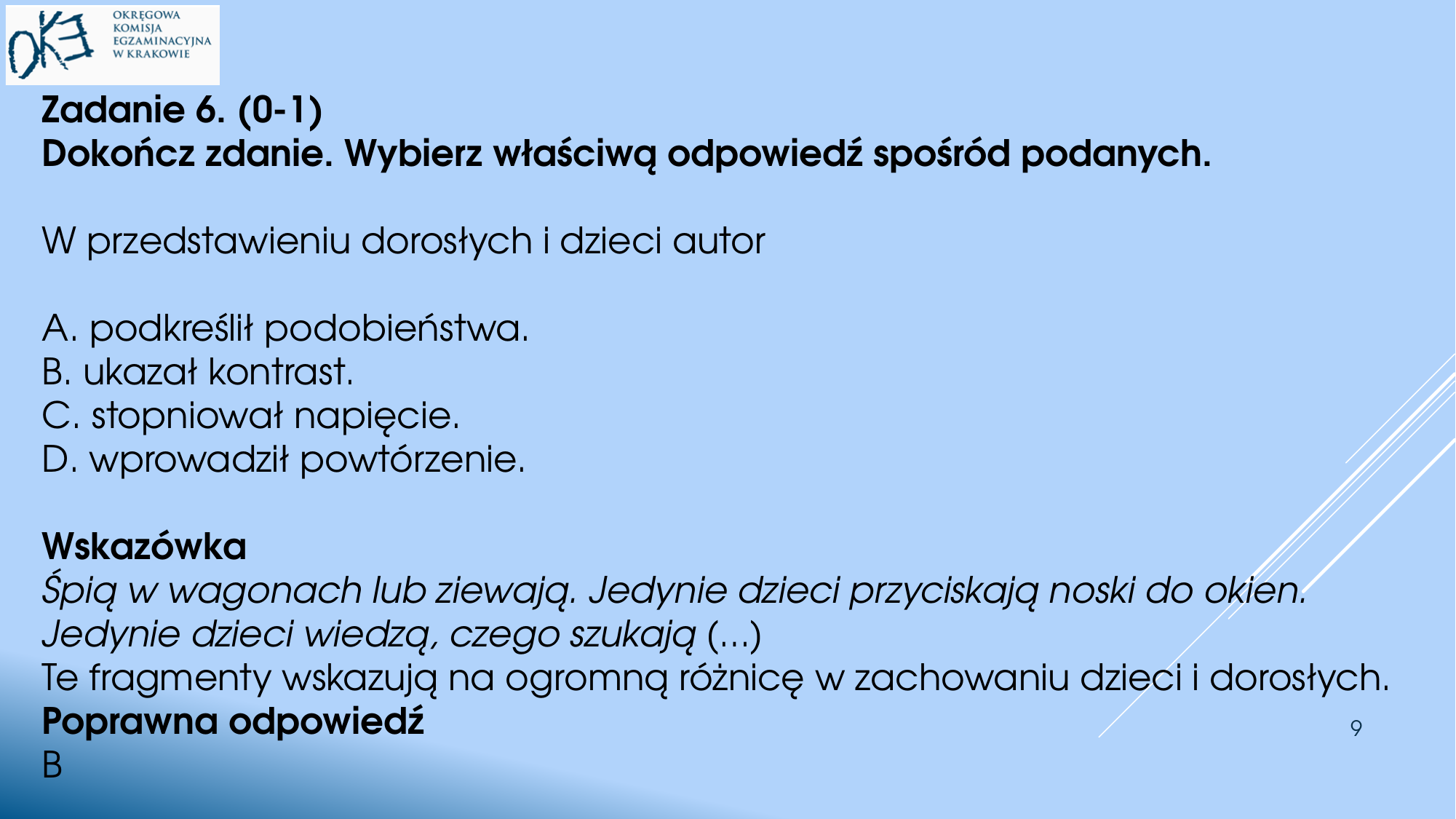

Zadanie 6. (0-1)
Dokończ zdanie. Wybierz właściwą odpowiedź spośród podanych.

W przedstawieniu dorosłych i dzieci autor

A. podkreślił podobieństwa.
B. ukazał kontrast.
C. stopniował napięcie.
D. wprowadził powtórzenie.

Wskazówka
Śpią w wagonach lub ziewają. Jedynie dzieci przyciskają noski do okien.
Jedynie dzieci wiedzą, czego szukają (…)
Te fragmenty wskazują na ogromną różnicę w zachowaniu dzieci i dorosłych.
Poprawna odpowiedź
B

9